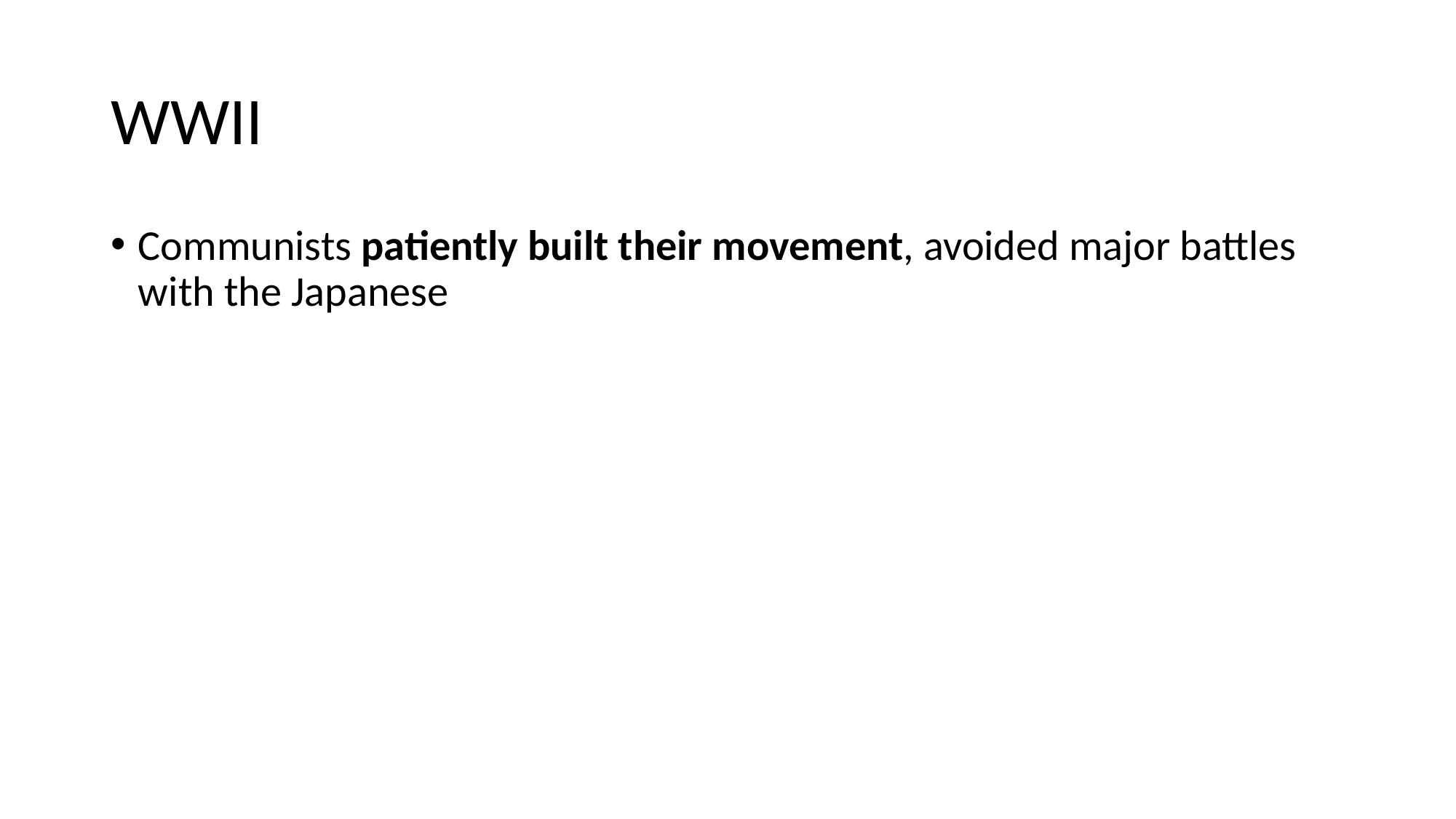

# WWII
Communists patiently built their movement, avoided major battles with the Japanese